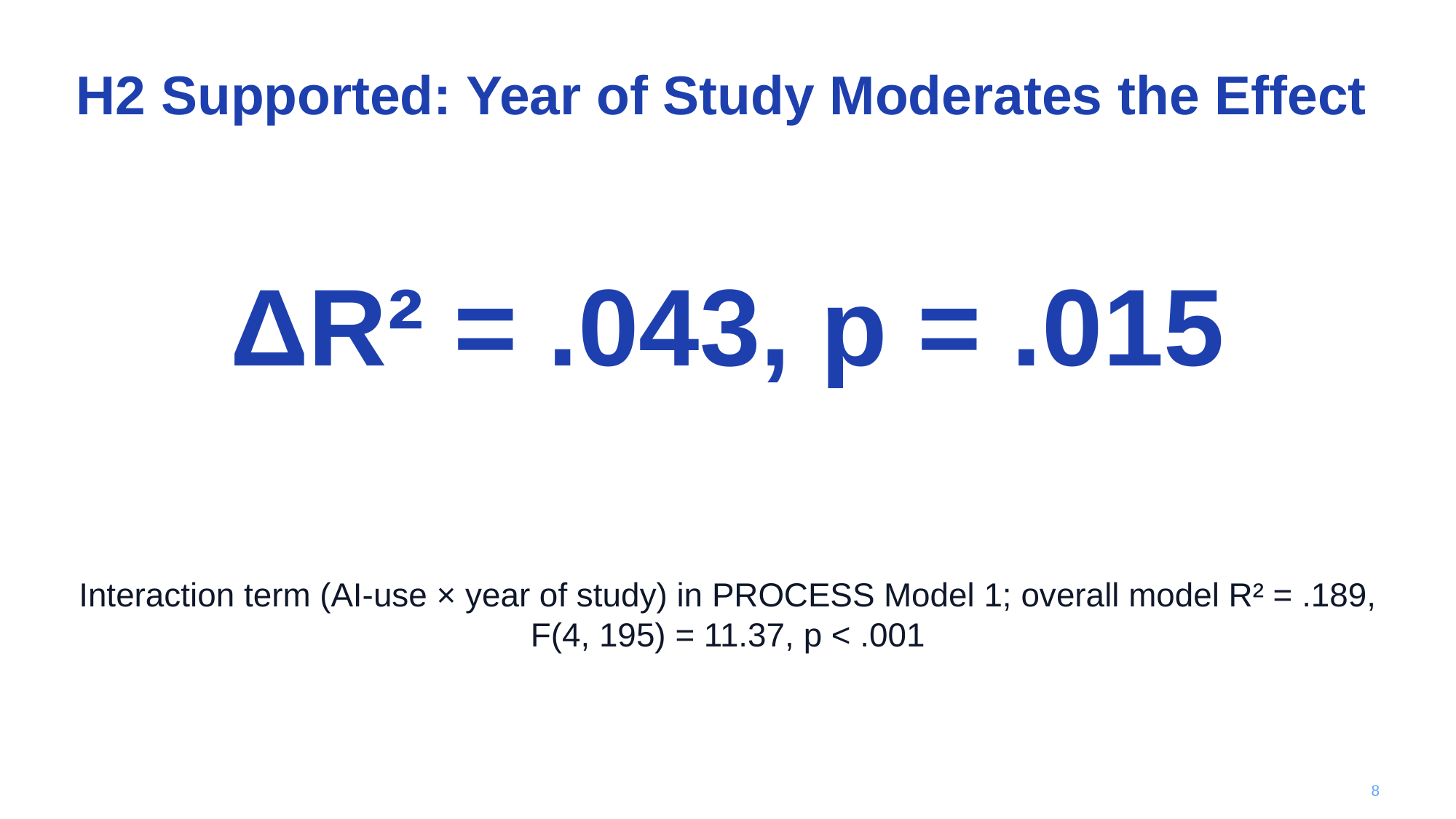

H2 Supported: Year of Study Moderates the Effect
ΔR² = .043, p = .015
Interaction term (AI-use × year of study) in PROCESS Model 1; overall model R² = .189, F(4, 195) = 11.37, p < .001
8